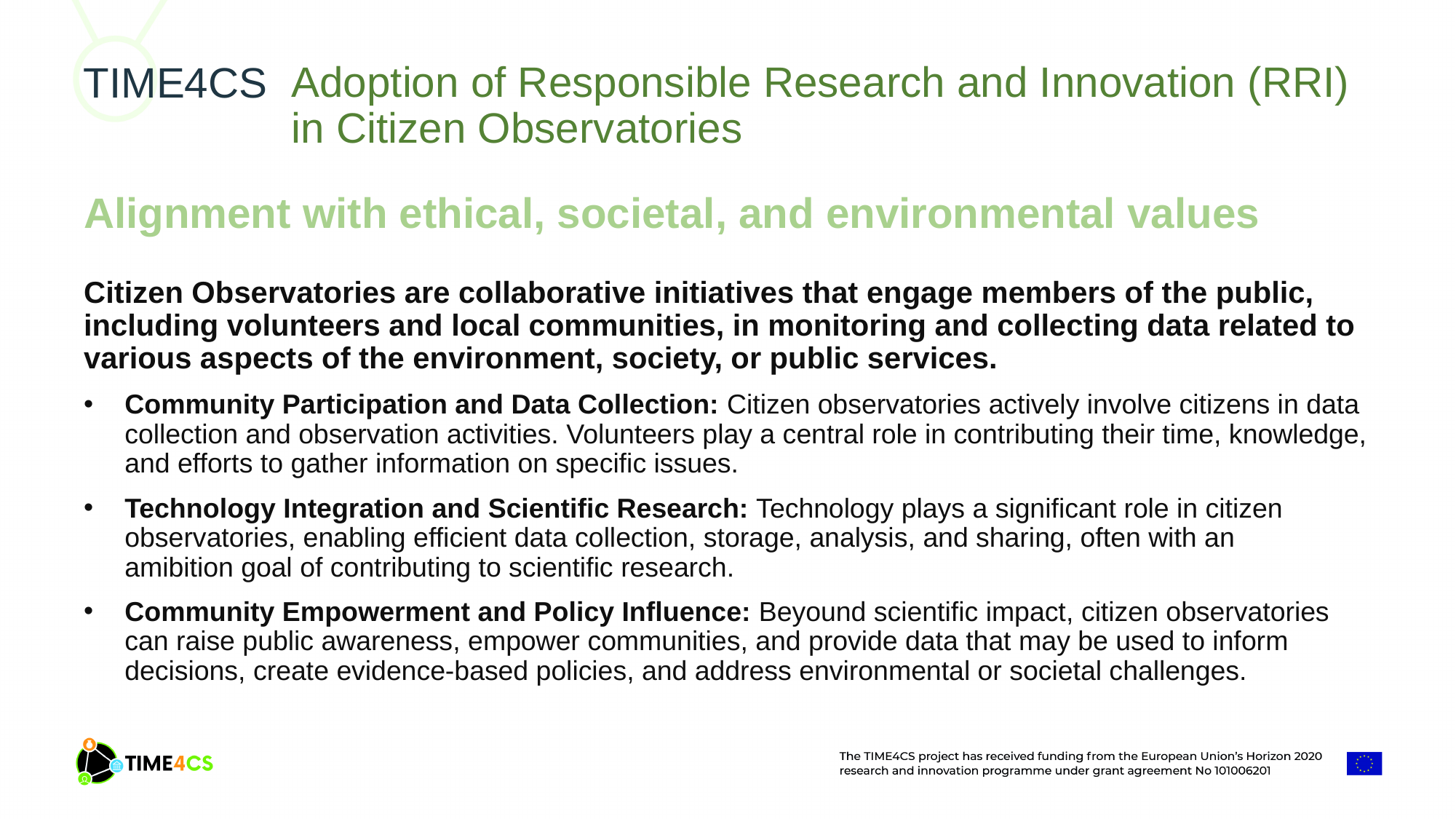

Adoption of Responsible Research and Innovation (RRI) in Citizen Observatories
Alignment with ethical, societal, and environmental values
Citizen Observatories are collaborative initiatives that engage members of the public, including volunteers and local communities, in monitoring and collecting data related to various aspects of the environment, society, or public services.
Community Participation and Data Collection: Citizen observatories actively involve citizens in data collection and observation activities. Volunteers play a central role in contributing their time, knowledge, and efforts to gather information on specific issues.
Technology Integration and Scientific Research: Technology plays a significant role in citizen observatories, enabling efficient data collection, storage, analysis, and sharing, often with an amibition goal of contributing to scientific research.
Community Empowerment and Policy Influence: Beyound scientific impact, citizen observatories can raise public awareness, empower communities, and provide data that may be used to inform decisions, create evidence-based policies, and address environmental or societal challenges.